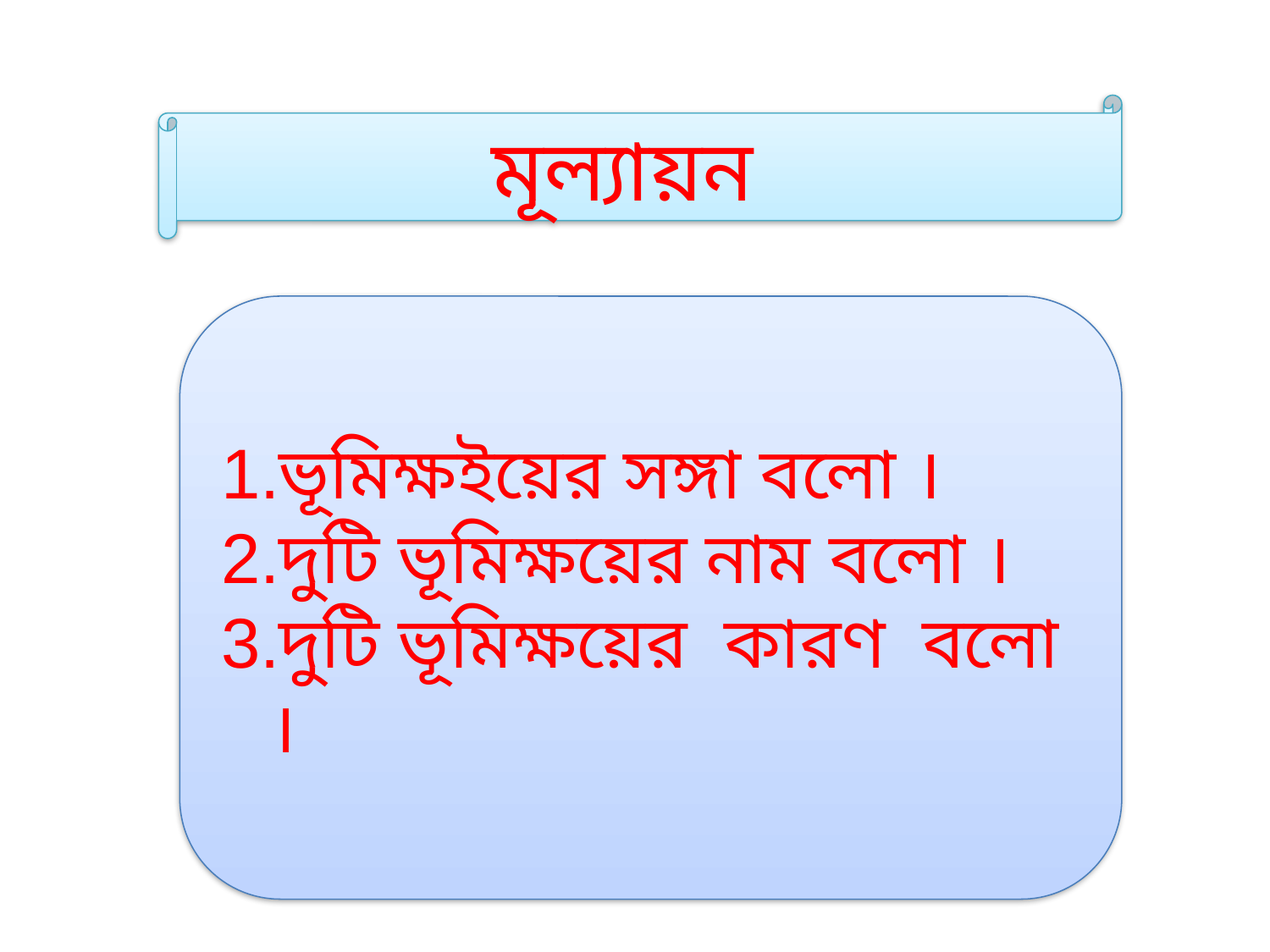

মূল্যায়ন
ভূমিক্ষইয়ের সঙ্গা বলো ।
দুটি ভূমিক্ষয়ের নাম বলো ।
দুটি ভূমিক্ষয়ের  কারণ  বলো ।